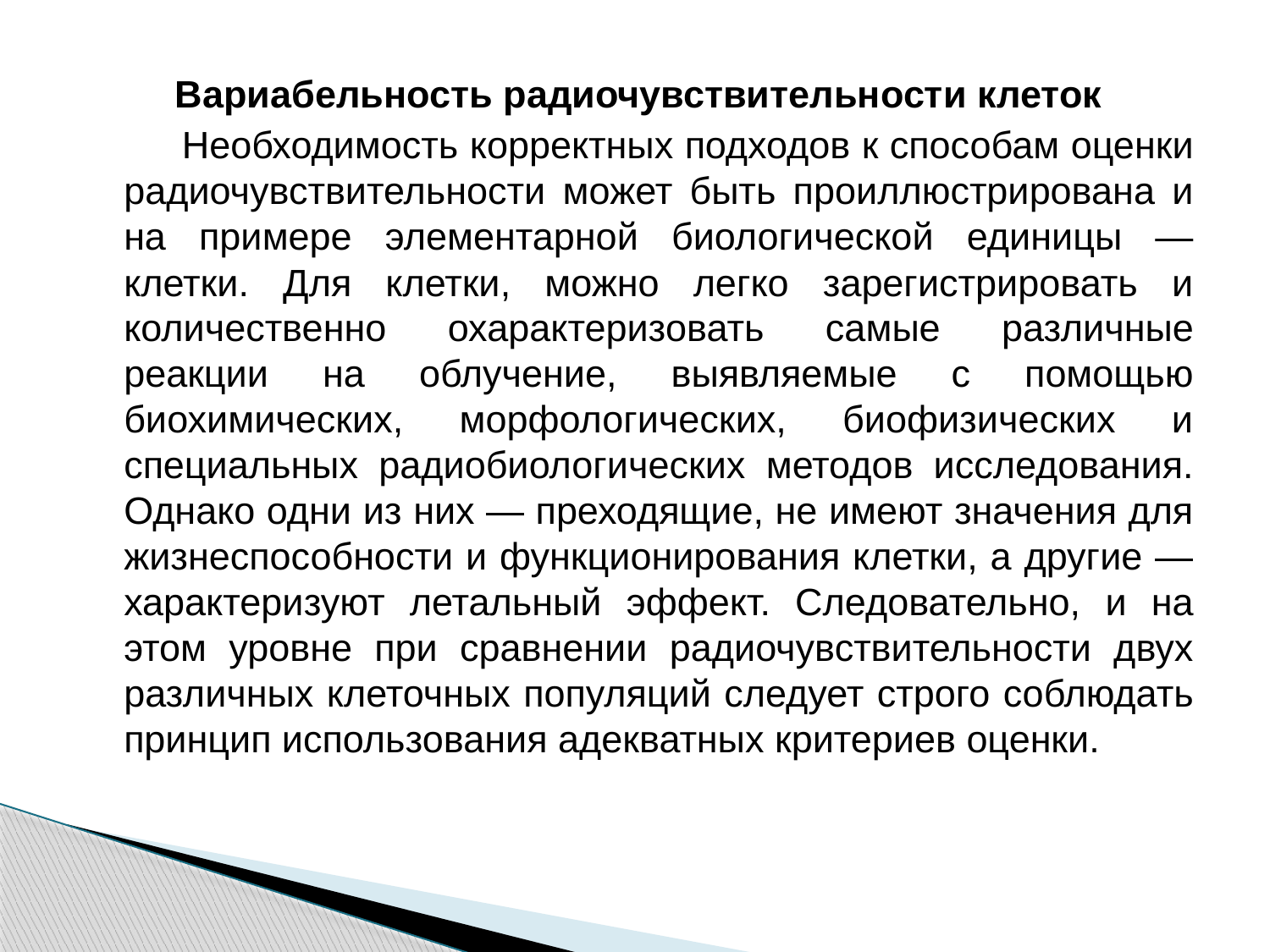

Вариабельность радиочувствительности клеток
        Необходимость корректных подходов к способам оценки радиочувствительности может быть проиллюстрирована и на примере элементарной биологической единицы — клетки. Для клетки, можно легко зарегистрировать и количественно охарактеризовать самые различные реакции на облучение, выявляемые с помощью биохимических, морфологических, биофизических и специальных радиобиологических методов исследования. Однако одни из них — преходящие, не имеют значения для жизнеспособности и функционирования клетки, а другие — характеризуют летальный эффект. Следовательно, и на этом уровне при сравнении радиочувствительности двух различных клеточных популяций следует строго соблюдать принцип использования адекватных критериев оценки.